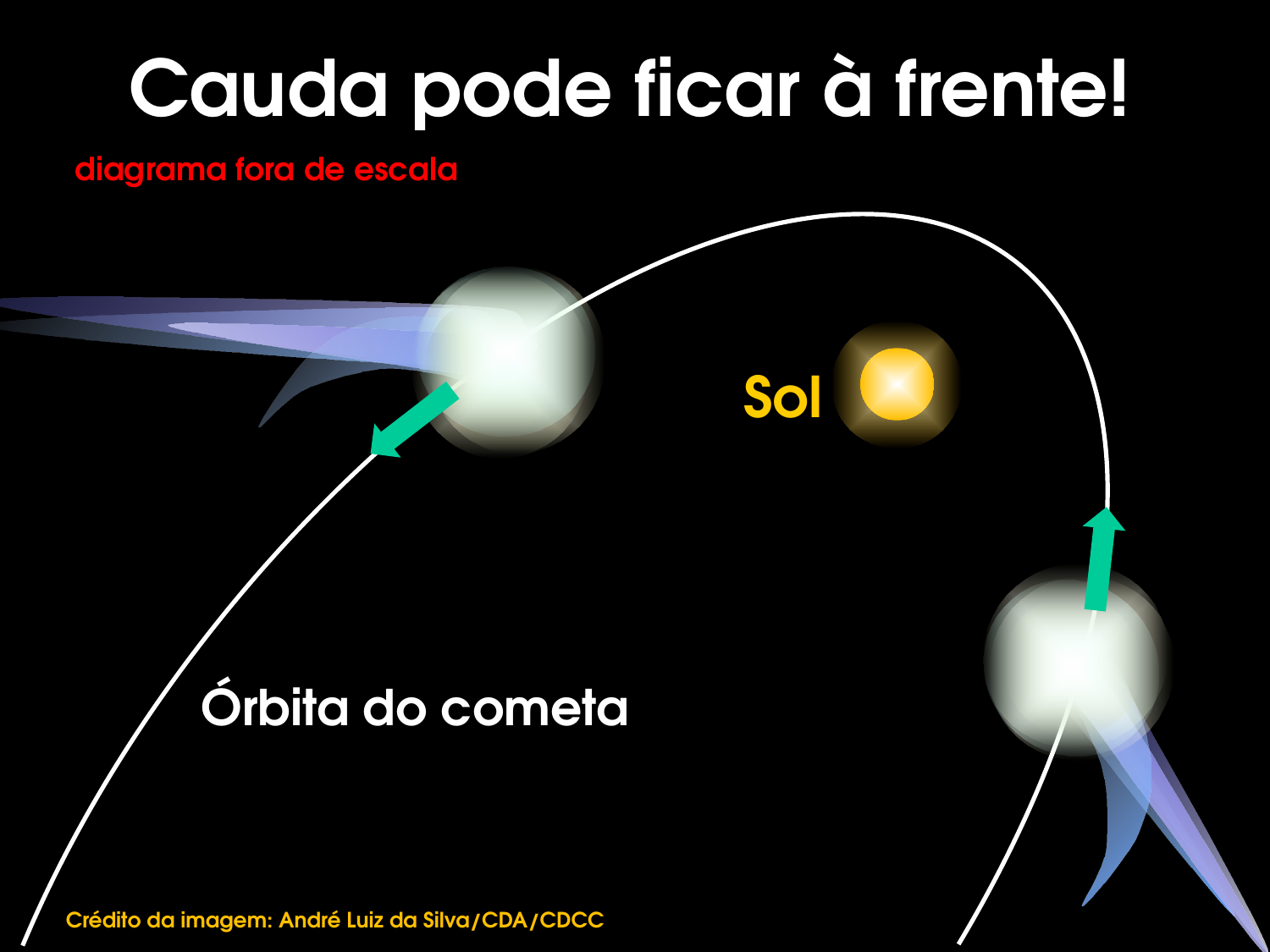

# Cauda pode ficar à frente!

diagrama fora de escala

Sol

Órbita do cometa
Crédito da imagem: André Luiz da Silva/CDA/CDCC